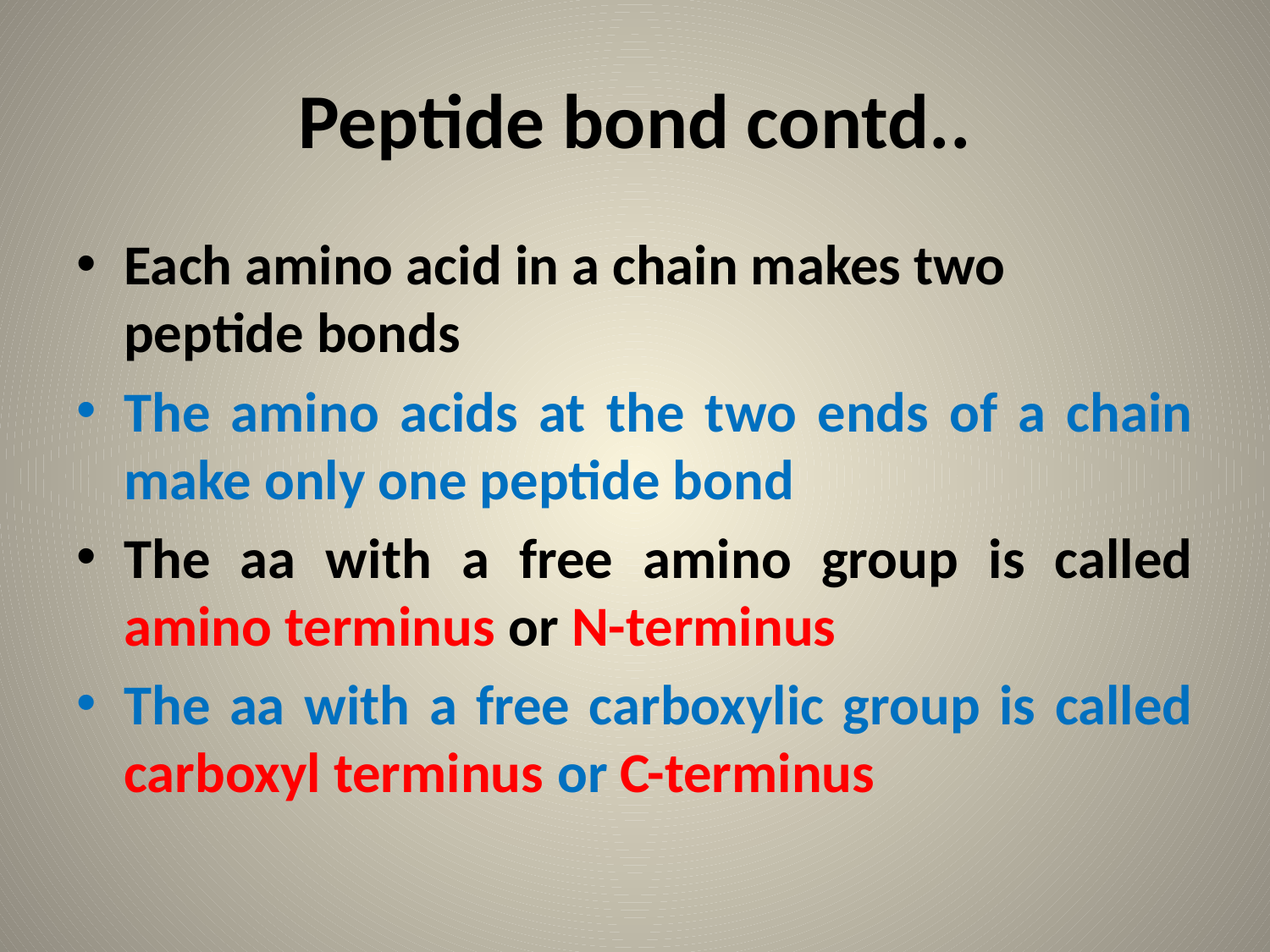

# Peptide bond contd..
Each amino acid in a chain makes two peptide bonds
The amino acids at the two ends of a chain make only one peptide bond
The aa with a free amino group is called amino terminus or N-terminus
The aa with a free carboxylic group is called carboxyl terminus or C-terminus